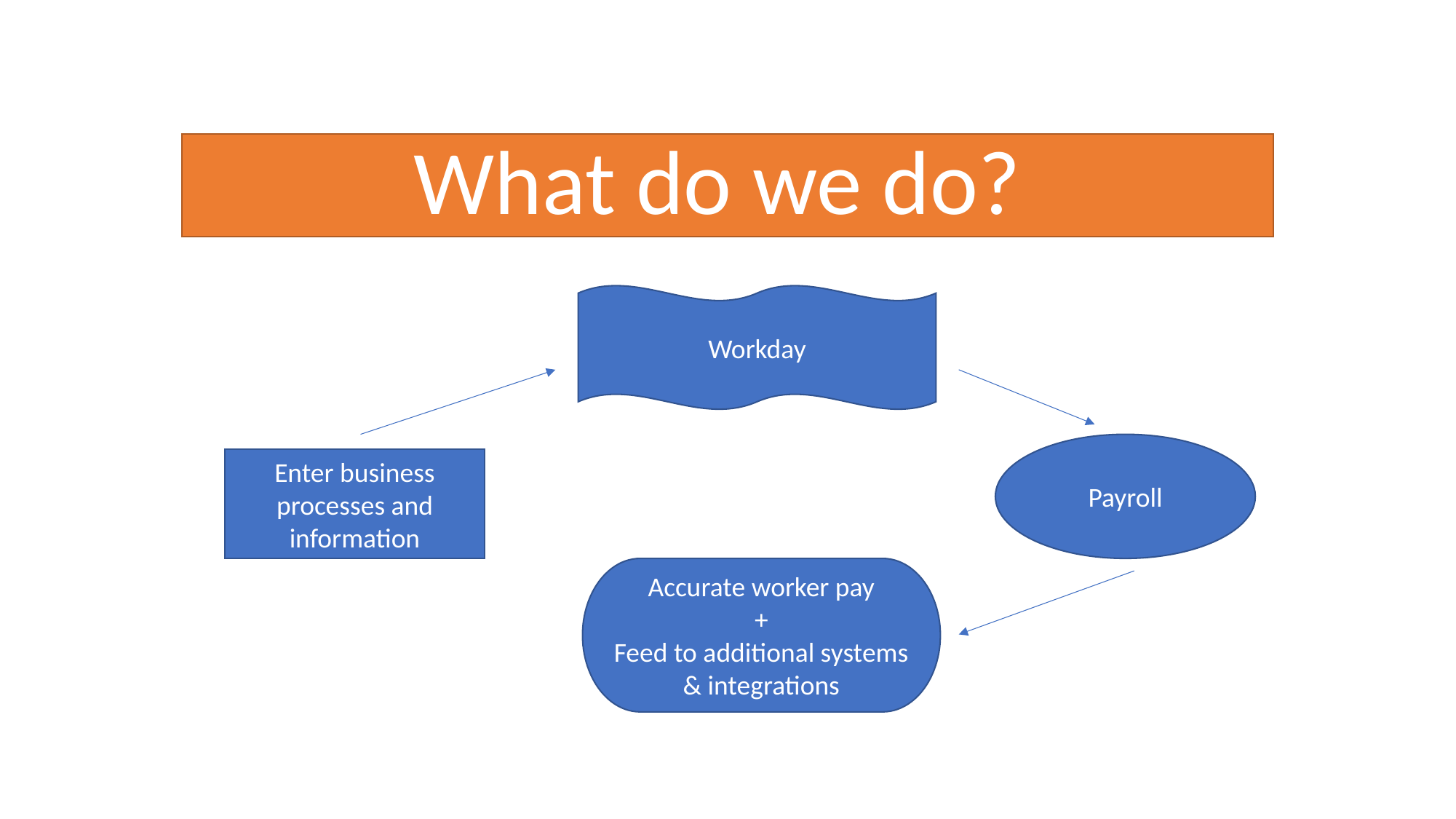

# What do we do?

Workday
Payroll
Enter business processes and information
Accurate worker pay
+
Feed to additional systems & integrations